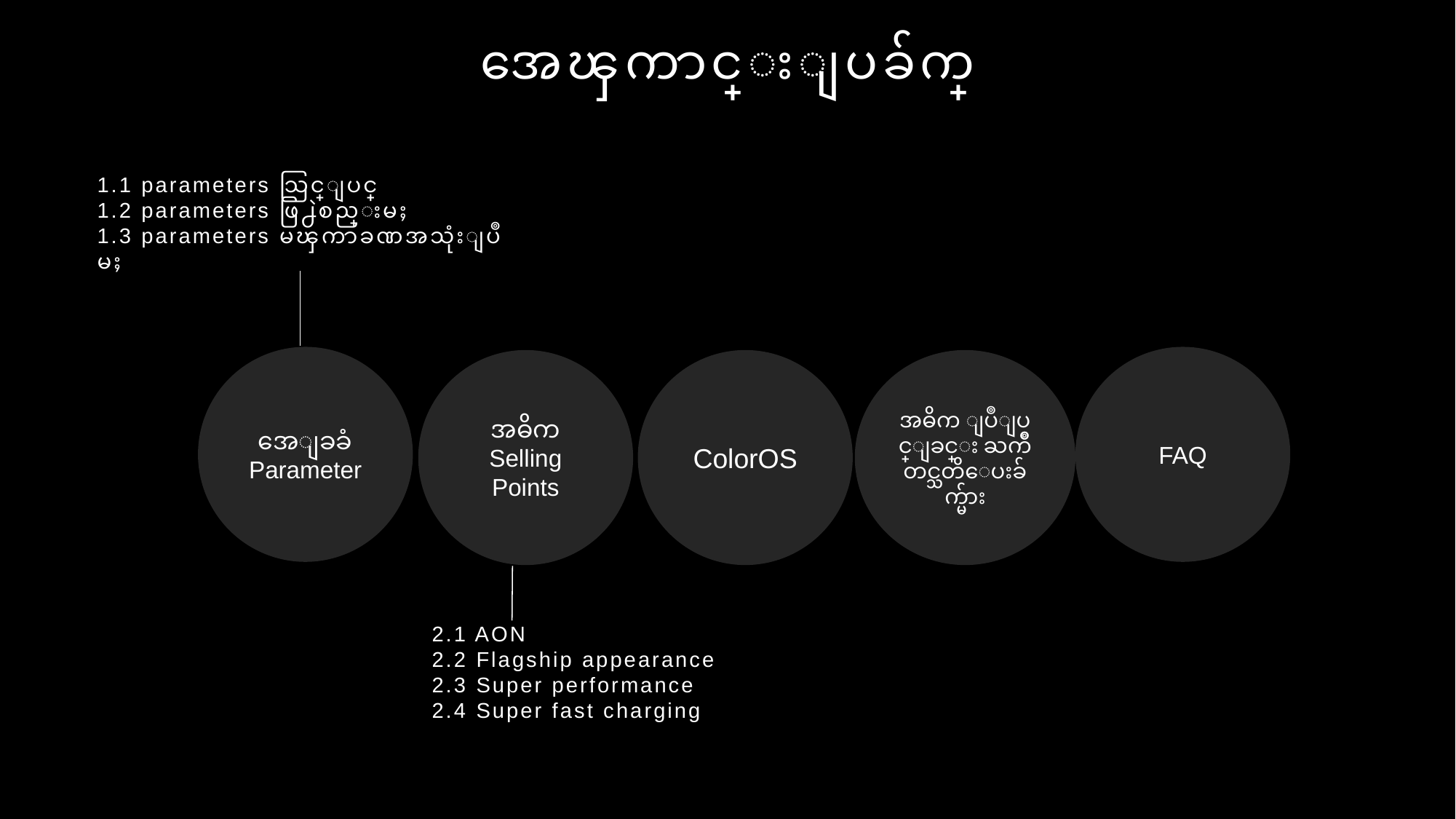

အေၾကာင္းျပခ်က္
1.1 parameters သြင္ျပင္
1.2 parameters ဖြ႕ဲစည္းမႈ
1.3 parameters မၾကာခဏအသုံးျပဳမႈ

အေျခခံ
Parameter
FAQ
အဓိက
Selling Points
ColorOS
အဓိက ျပဳျပင္ျခင္း ႀကိဳတင္သတိေပးခ်က္မ်ား

2.1 AON
2.2 Flagship appearance
2.3 Super performance
2.4 Super fast charging